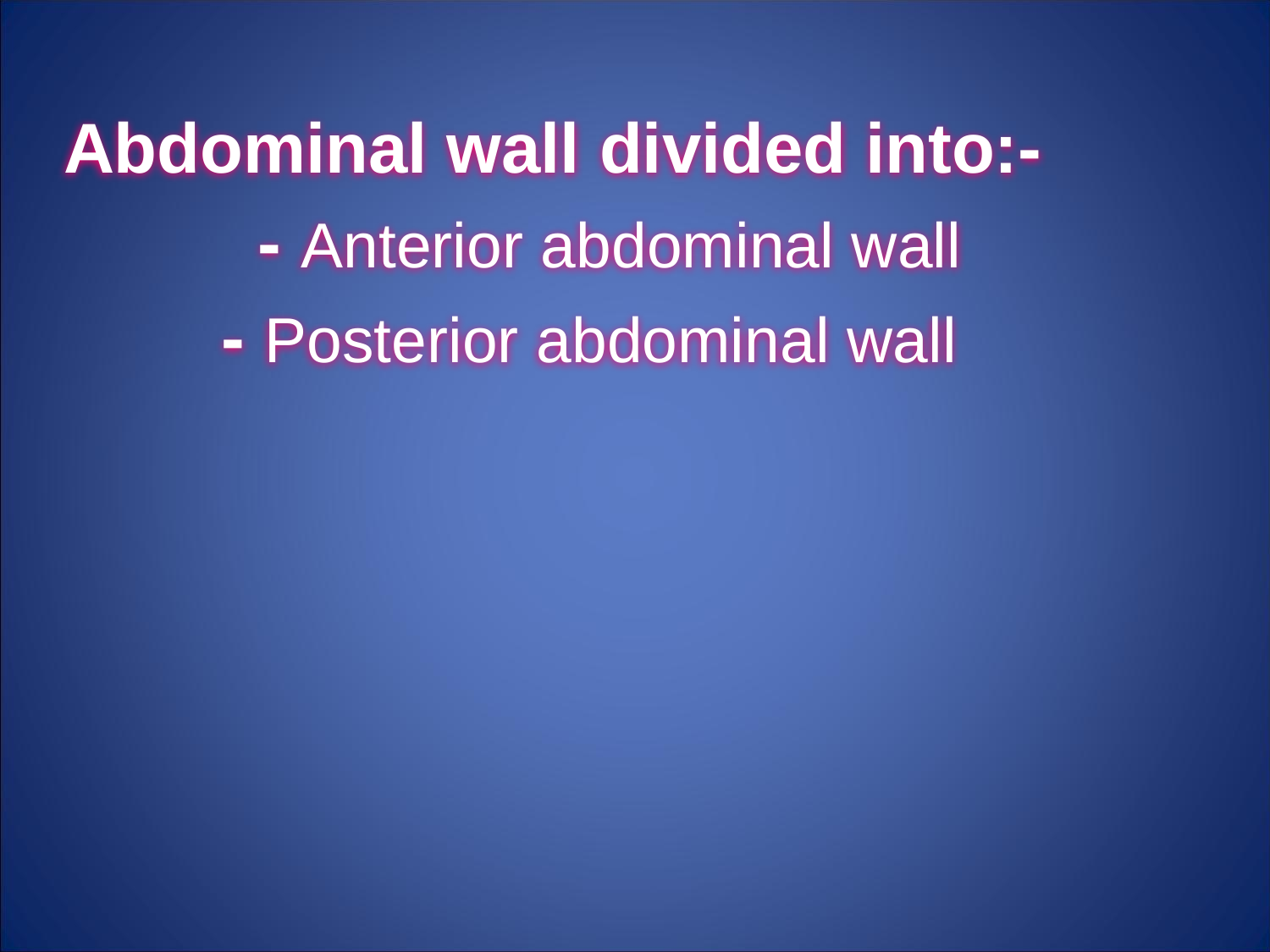

Abdominal wall divided into:-
		 - Anterior abdominal wall
         - Posterior abdominal wall